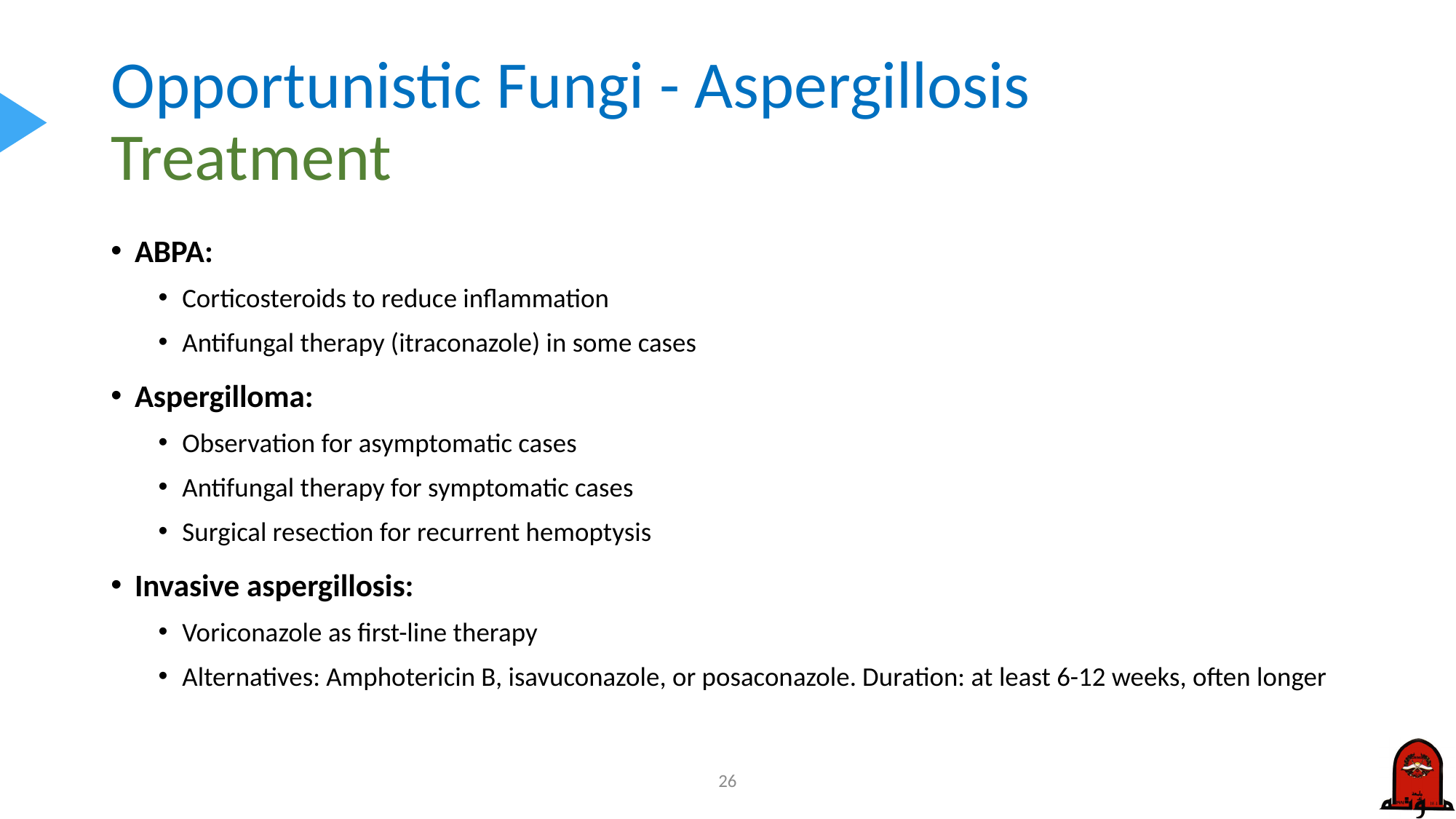

# Opportunistic Fungi - Aspergillosis Treatment
ABPA:
Corticosteroids to reduce inflammation
Antifungal therapy (itraconazole) in some cases
Aspergilloma:
Observation for asymptomatic cases
Antifungal therapy for symptomatic cases
Surgical resection for recurrent hemoptysis
Invasive aspergillosis:
Voriconazole as first-line therapy
Alternatives: Amphotericin B, isavuconazole, or posaconazole. Duration: at least 6-12 weeks, often longer
26